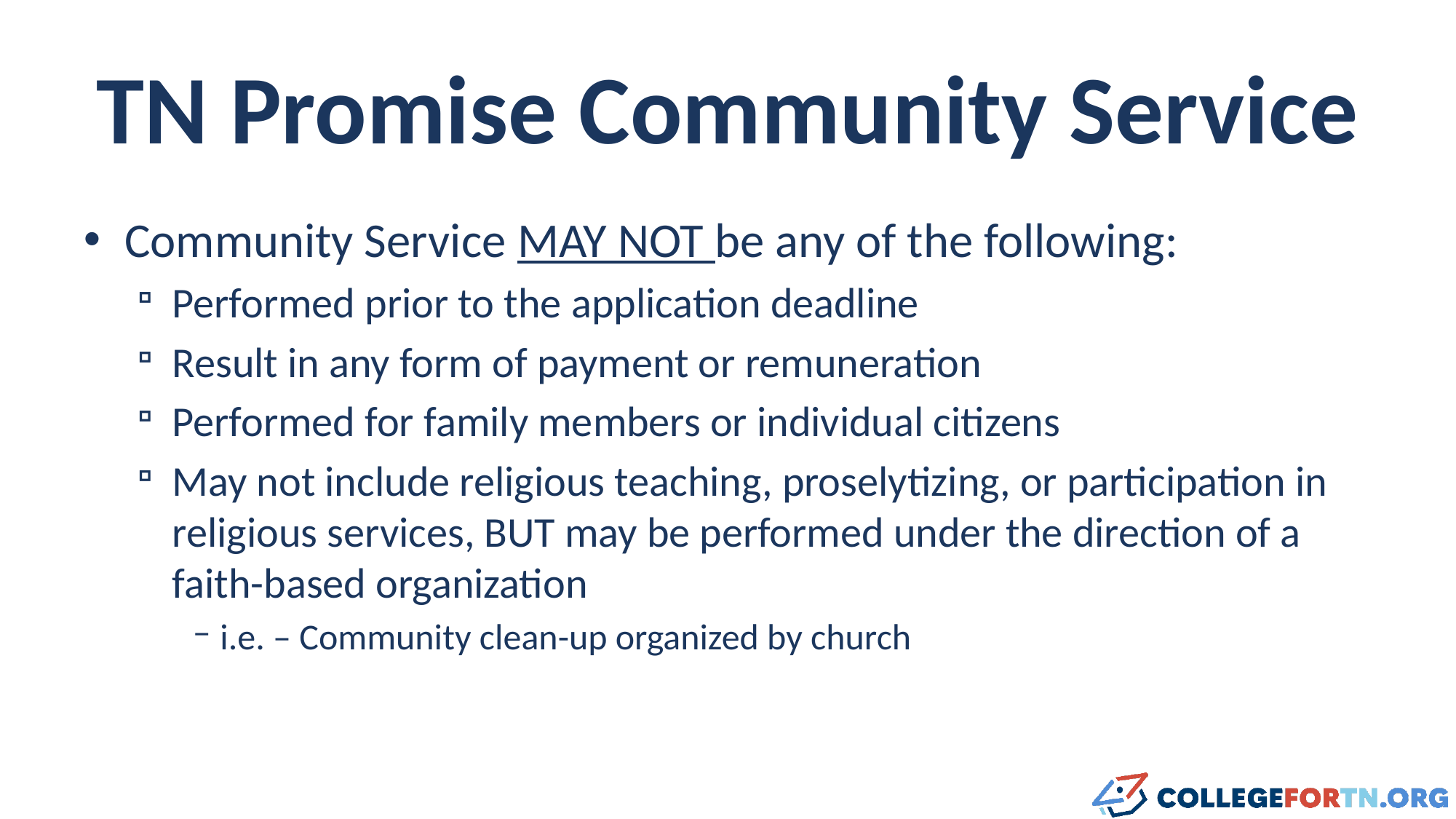

# TN Promise Community Service
Community Service MAY NOT be any of the following:
Performed prior to the application deadline
Result in any form of payment or remuneration
Performed for family members or individual citizens
May not include religious teaching, proselytizing, or participation in religious services, BUT may be performed under the direction of a faith-based organization
i.e. – Community clean-up organized by church